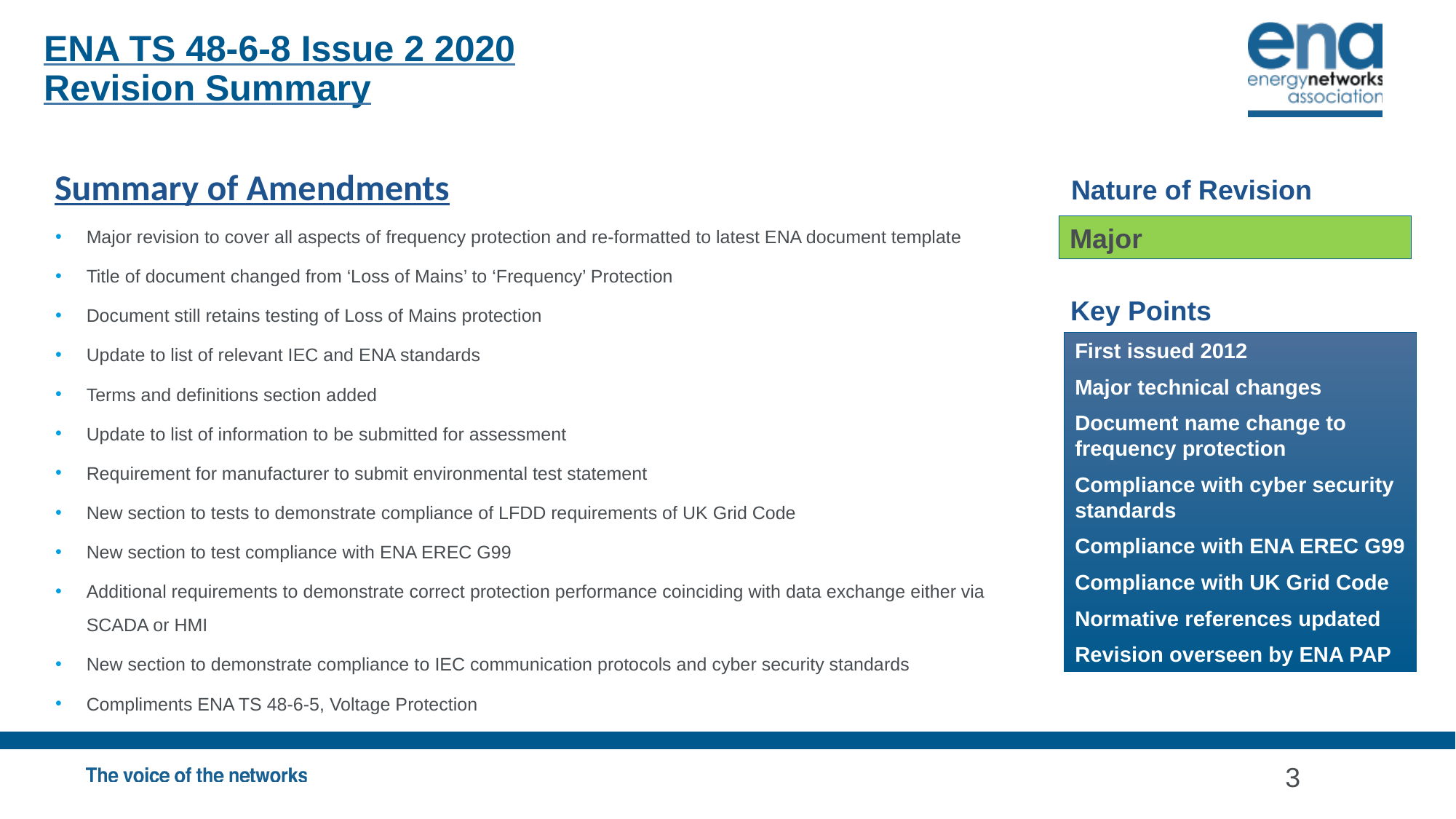

ENA TS 48-6-8 Issue 2 2020
Revision Summary
Summary of Amendments
Major revision to cover all aspects of frequency protection and re-formatted to latest ENA document template
Title of document changed from ‘Loss of Mains’ to ‘Frequency’ Protection
Document still retains testing of Loss of Mains protection
Update to list of relevant IEC and ENA standards
Terms and definitions section added
Update to list of information to be submitted for assessment
Requirement for manufacturer to submit environmental test statement
New section to tests to demonstrate compliance of LFDD requirements of UK Grid Code
New section to test compliance with ENA EREC G99
Additional requirements to demonstrate correct protection performance coinciding with data exchange either via SCADA or HMI
New section to demonstrate compliance to IEC communication protocols and cyber security standards
Compliments ENA TS 48-6-5, Voltage Protection
Nature of Revision
Major
Key Points
First issued 2012
Major technical changes
Document name change to frequency protection
Compliance with cyber security standards
Compliance with ENA EREC G99
Compliance with UK Grid Code
Normative references updated
Revision overseen by ENA PAP
3